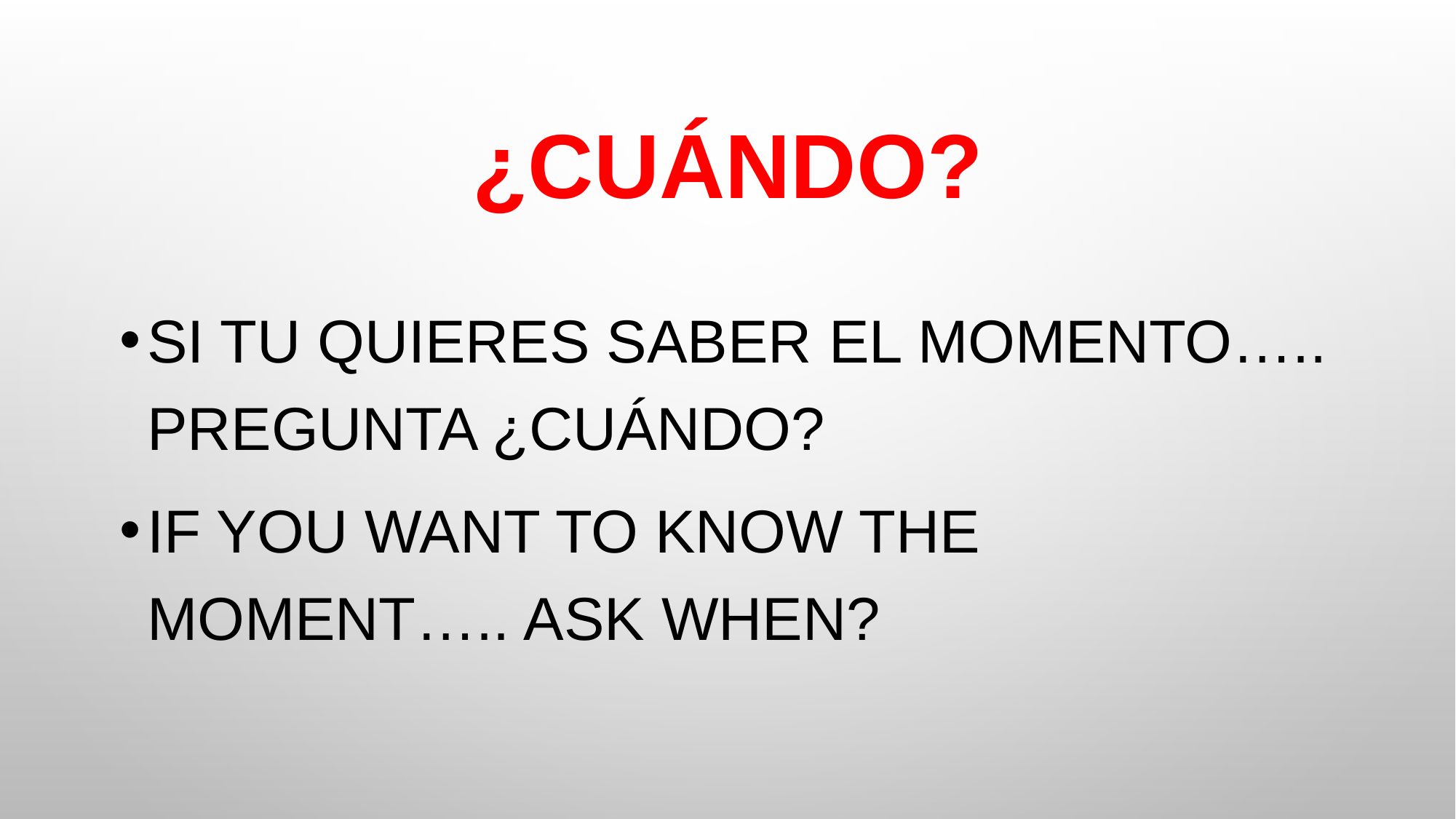

# ¿cuándo?
Si tu quieres saber el momento….. Pregunta ¿cuándo?
If you want to know the moment….. Ask when?